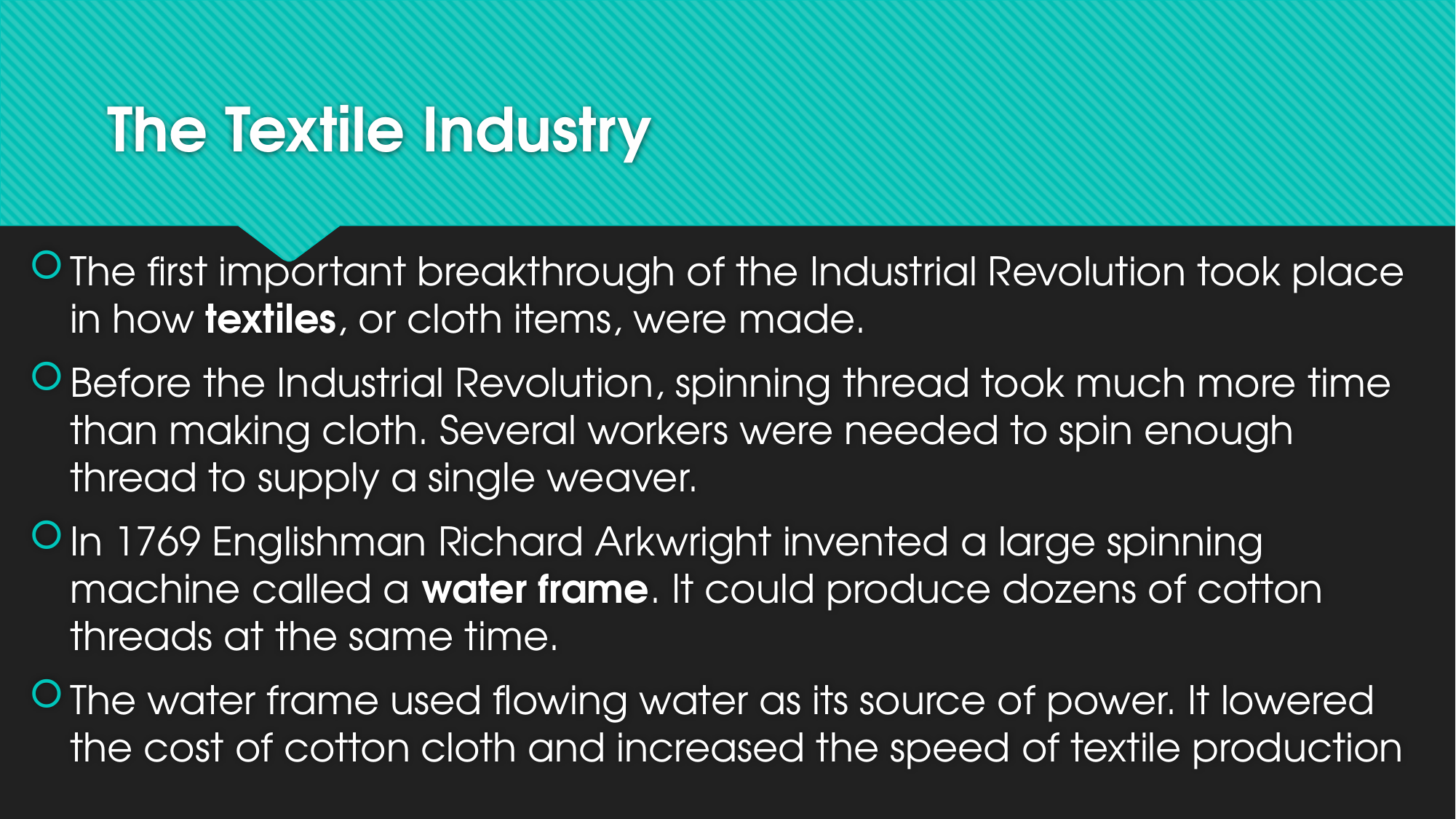

# The Textile Industry
The first important breakthrough of the Industrial Revolution took place in how textiles, or cloth items, were made.
Before the Industrial Revolution, spinning thread took much more time than making cloth. Several workers were needed to spin enough thread to supply a single weaver.
In 1769 Englishman Richard Arkwright invented a large spinning machine called a water frame. It could produce dozens of cotton threads at the same time.
The water frame used flowing water as its source of power. It lowered the cost of cotton cloth and increased the speed of textile production